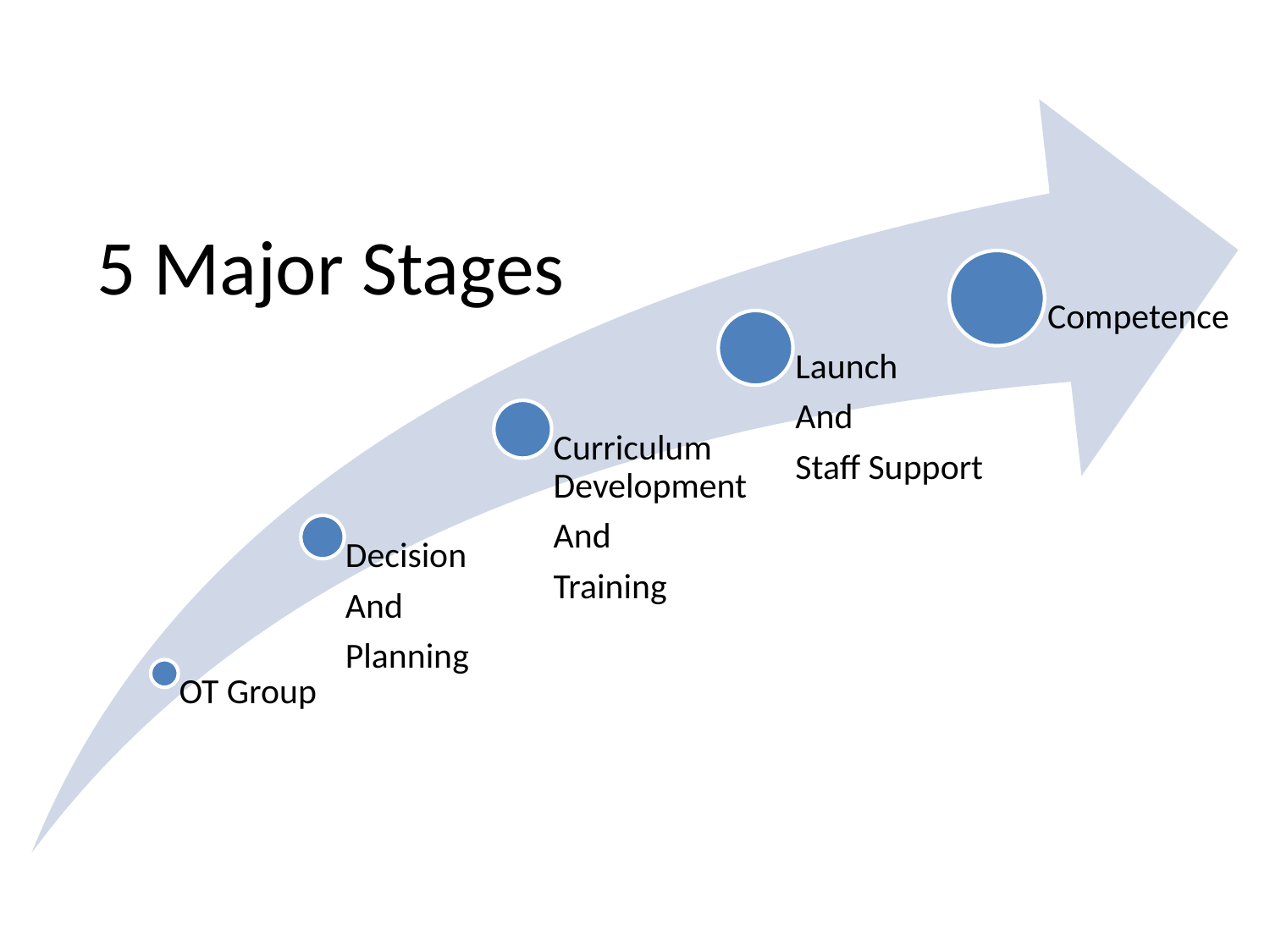

OT Group
Decision
And
Planning
Curriculum Development
And
Training
Launch
And
Staff Support
Competence
5 Major Stages